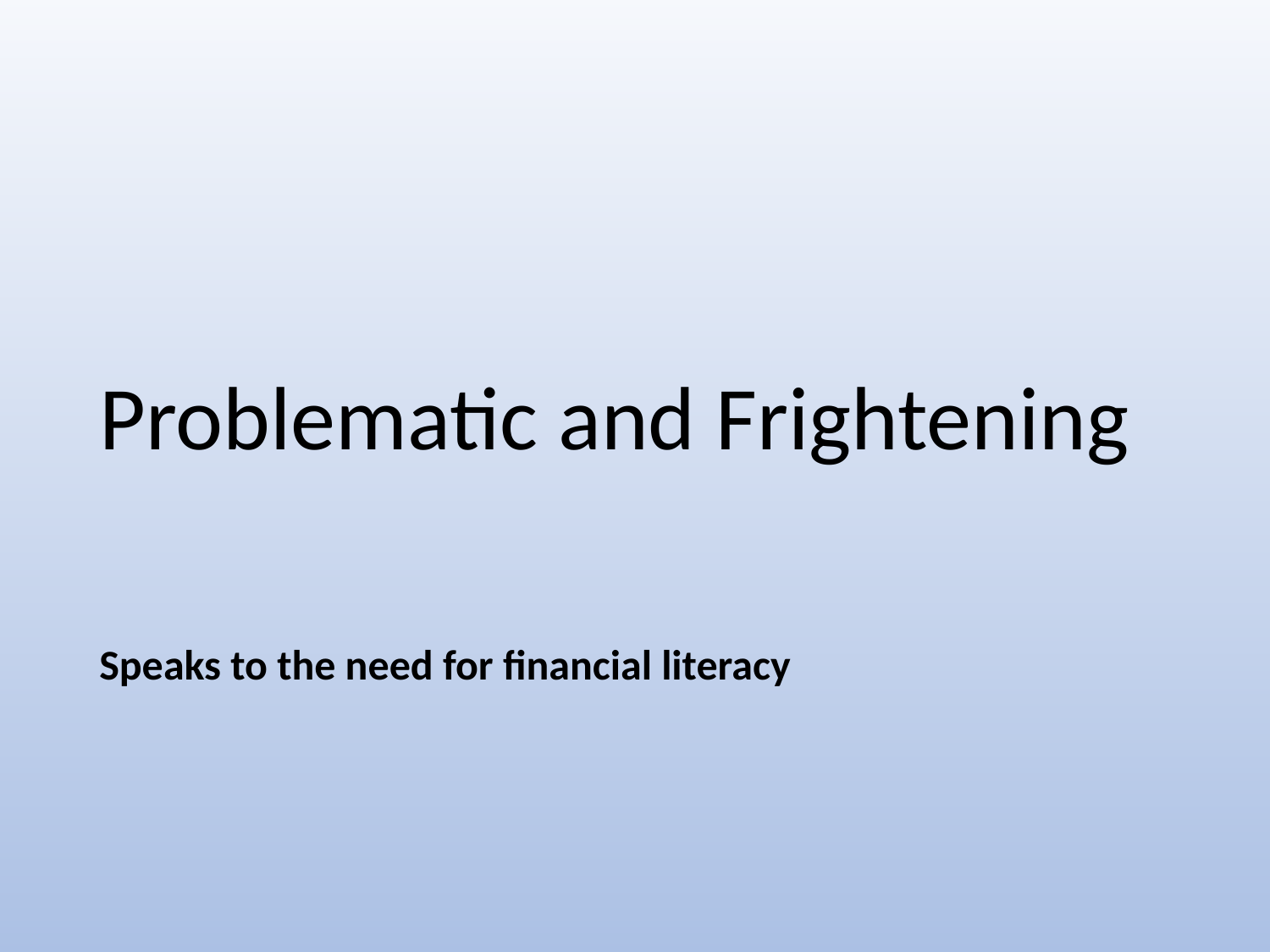

# Problematic and Frightening
Speaks to the need for financial literacy